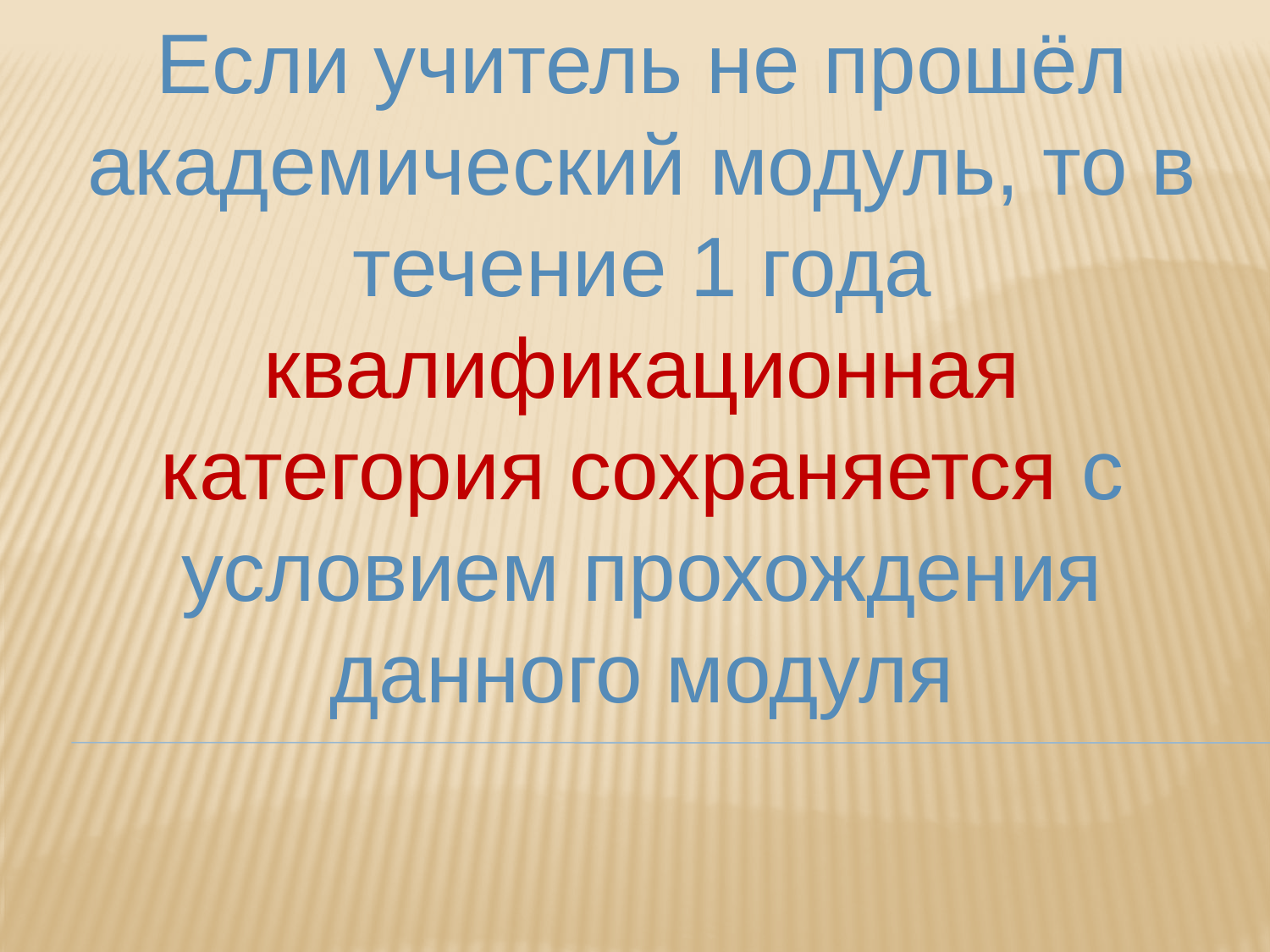

Если учитель не прошёл академический модуль, то в течение 1 года квалификационная категория сохраняется с условием прохождения данного модуля
#